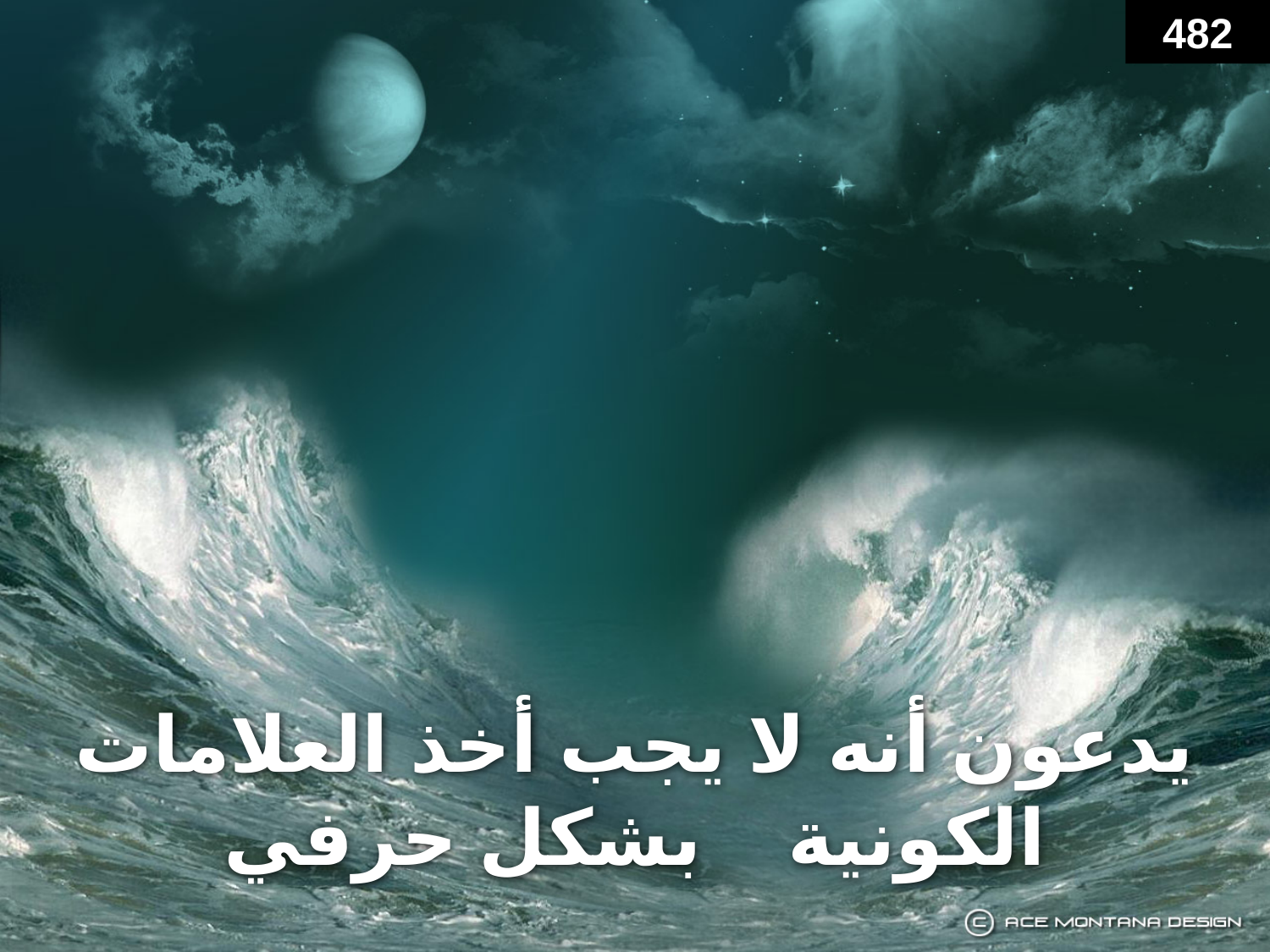

482
# يدعون أنه لا يجب أخذ العلامات الكونية    بشكل حرفي